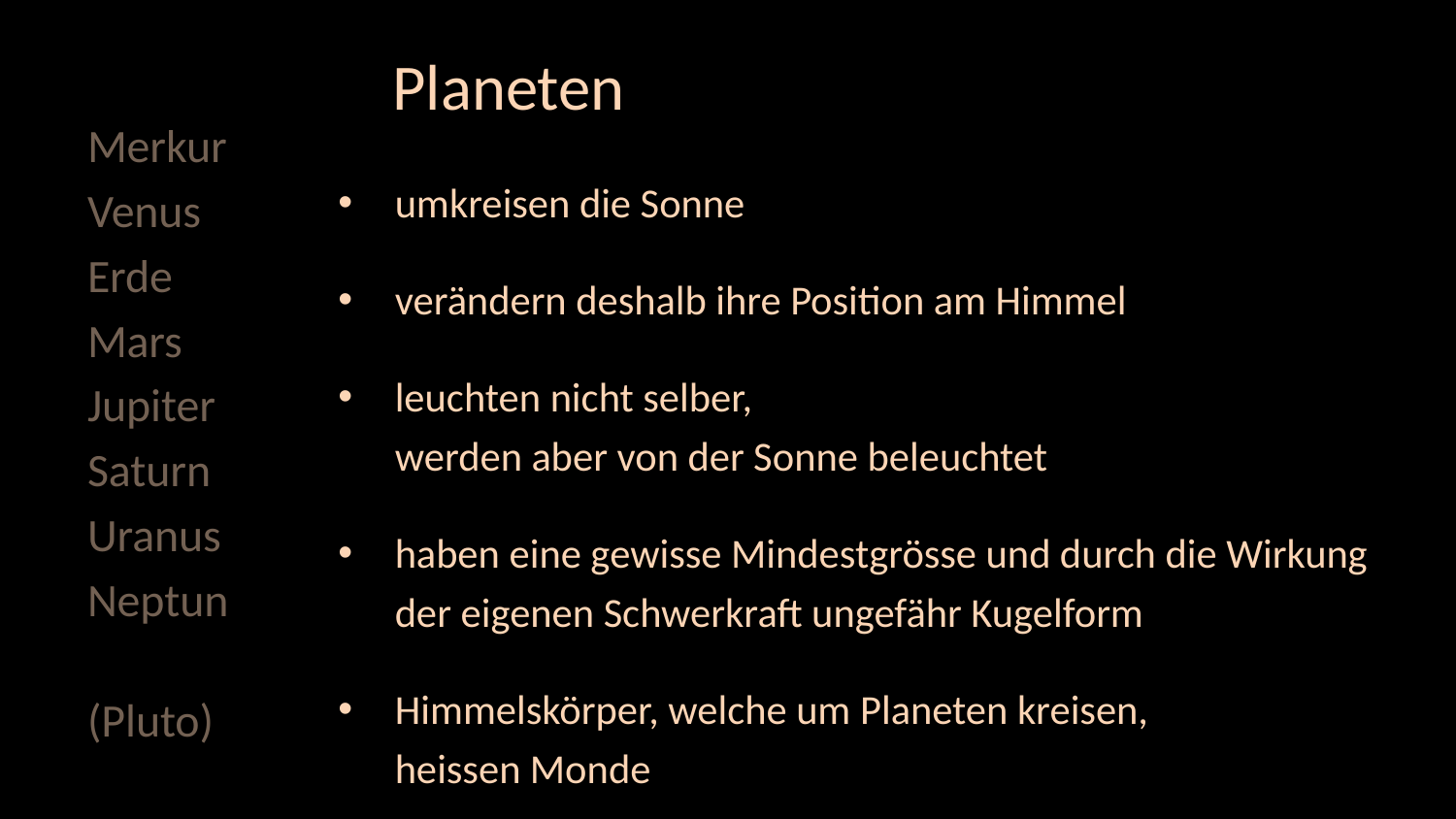

# Planeten
Merkur
Venus
Erde
Mars
Jupiter
Saturn
Uranus
Neptun
(Pluto)
umkreisen die Sonne
verändern deshalb ihre Position am Himmel
leuchten nicht selber,
werden aber von der Sonne beleuchtet
haben eine gewisse Mindestgrösse und durch die Wirkung der eigenen Schwerkraft ungefähr Kugelform
Himmelskörper, welche um Planeten kreisen,
heissen Monde